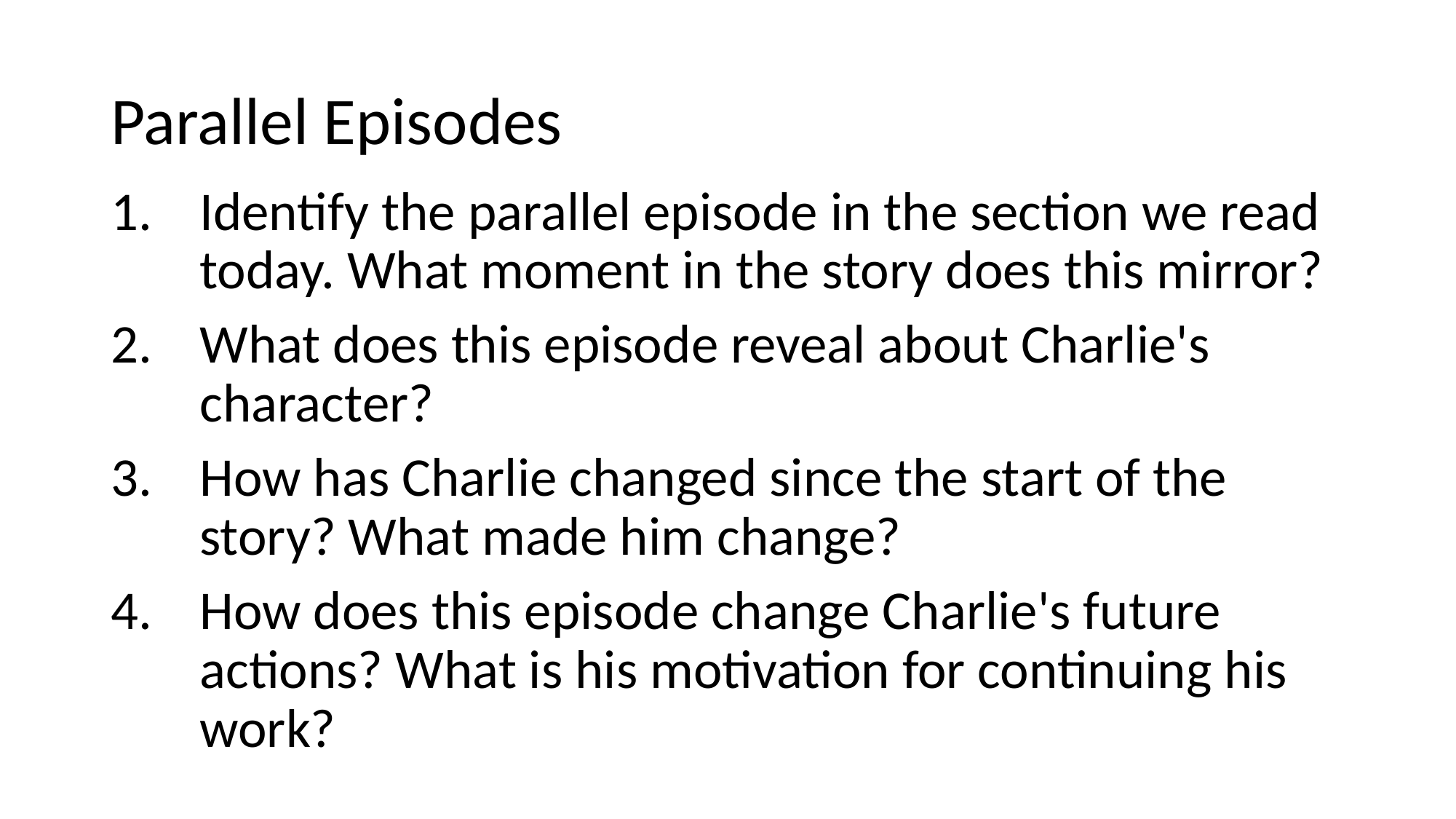

# Parallel Episodes
Identify the parallel episode in the section we read today. What moment in the story does this mirror?
What does this episode reveal about Charlie's character?
How has Charlie changed since the start of the story? What made him change?
How does this episode change Charlie's future actions? What is his motivation for continuing his work?